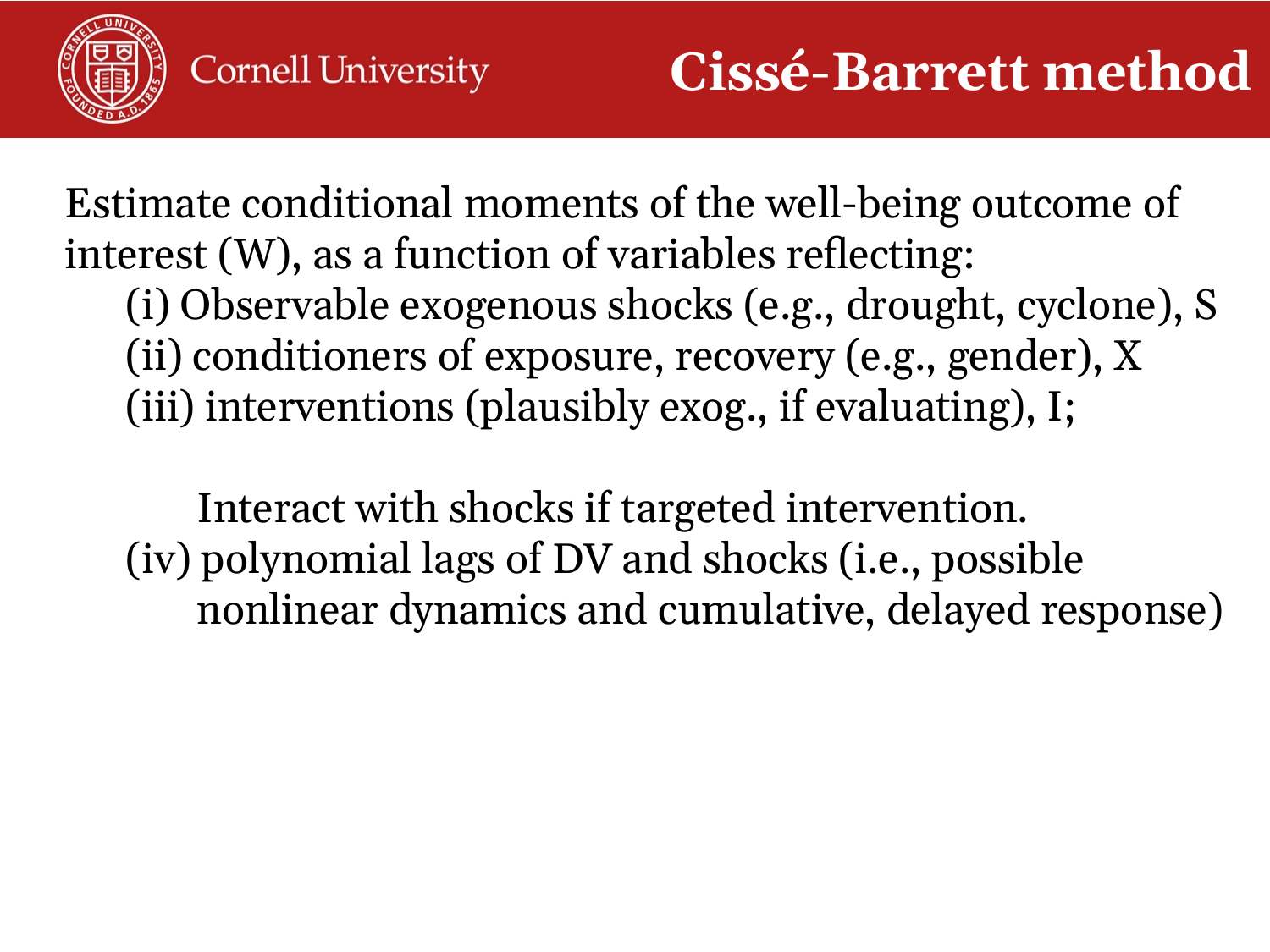

Cissé-Barrett method
# Estimate conditional moments of the well-being outcome of interest (W), as a function of variables reflecting: (i) Observable exogenous shocks (e.g., drought, cyclone), S (ii) conditioners of exposure, recovery (e.g., gender), X (iii) interventions (plausibly exog., if evaluating), I; Interact with shocks if targeted intervention. (iv) polynomial lags of DV and shocks (i.e., possible nonlinear dynamics and cumulative, delayed response)